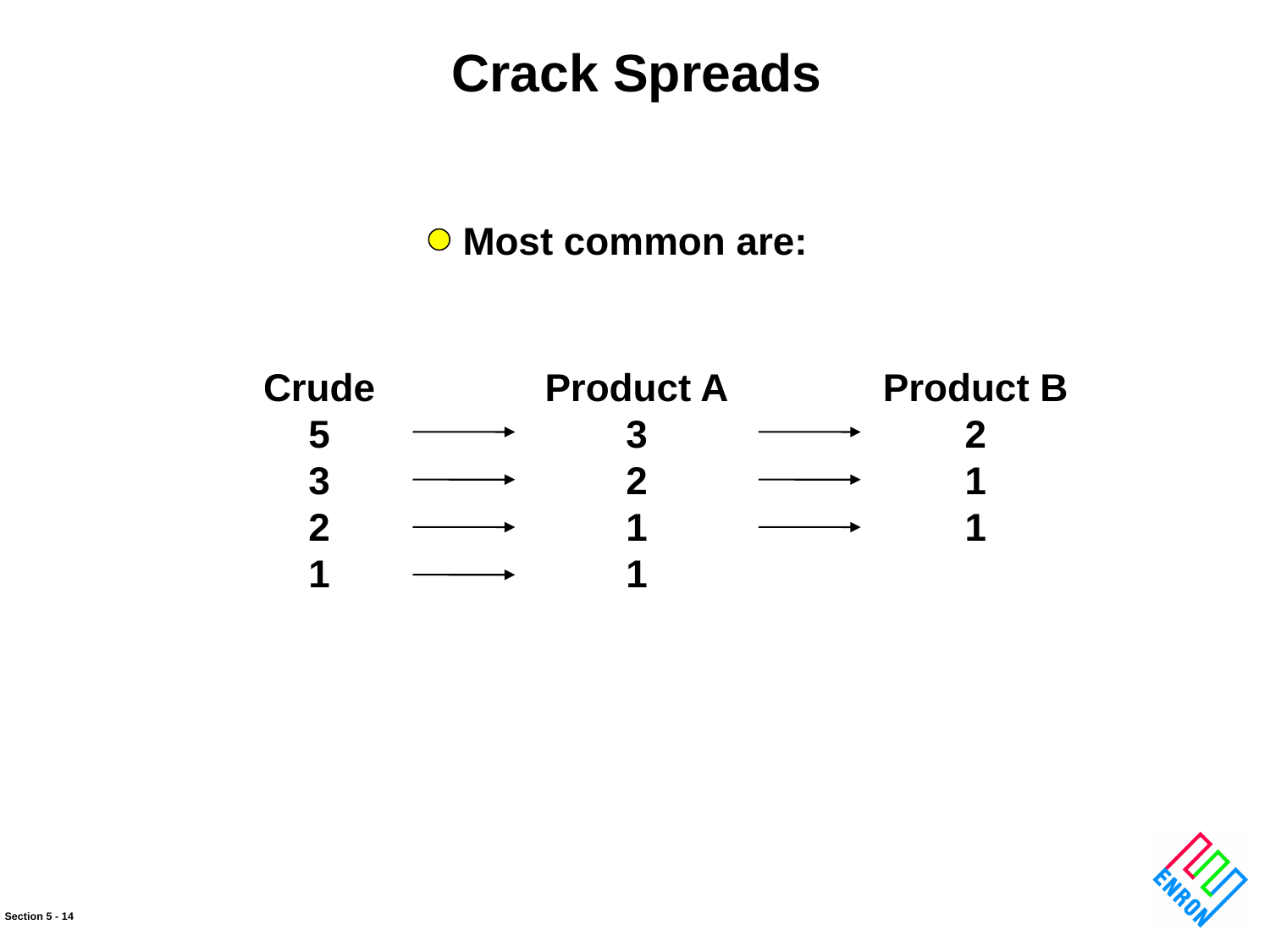

Crack Spreads
Most common are:

Crude
5
3
2
1
Product A
3
2
1
1
Product B
2
1
1